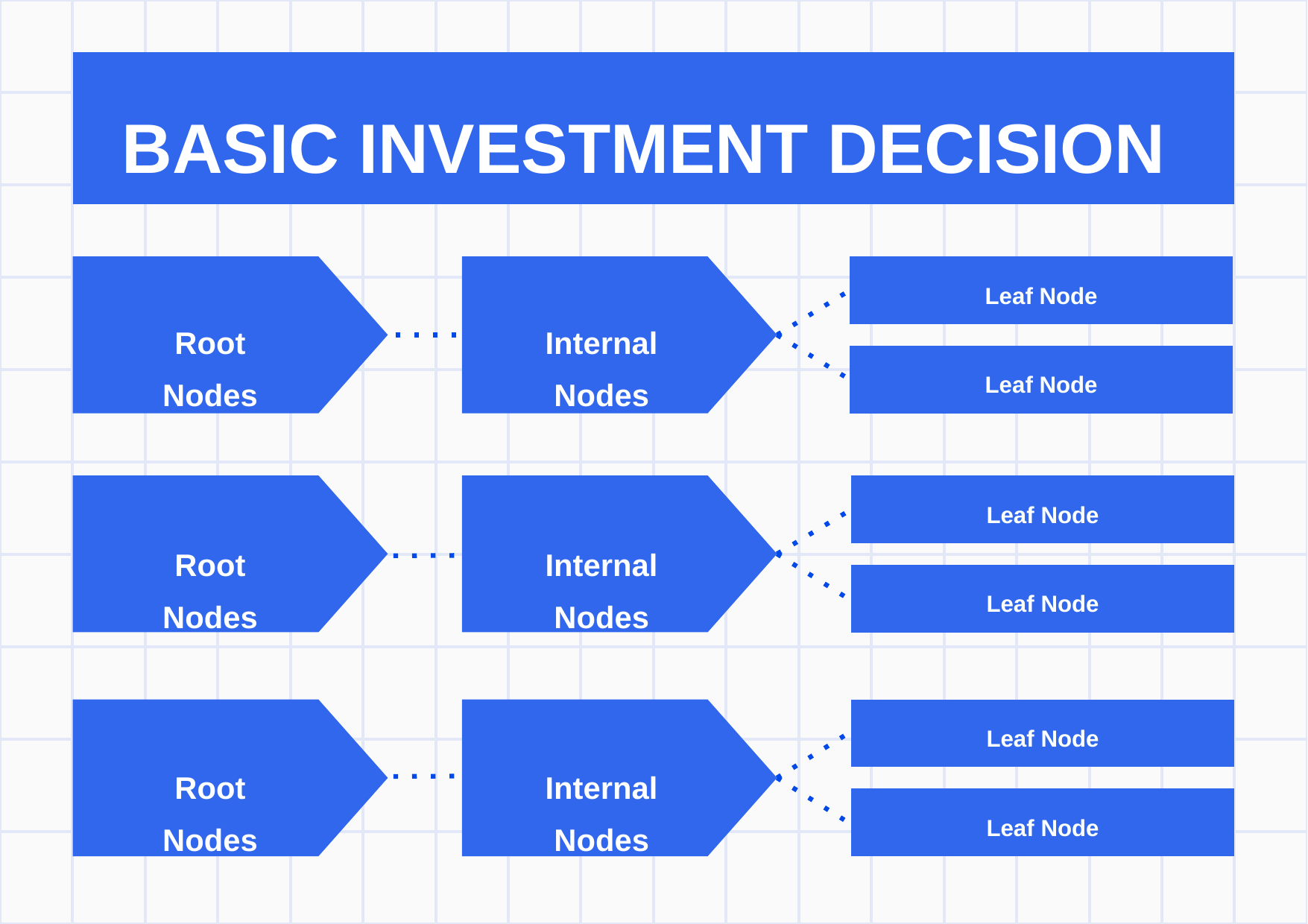

|  |  |  |  |  |  |  |  |  |  |  |  |  |  |  |  |  |  |
| --- | --- | --- | --- | --- | --- | --- | --- | --- | --- | --- | --- | --- | --- | --- | --- | --- | --- |
|  |  |  |  |  |  |  |  |  |  |  |  |  |  |  |  |  |  |
|  |  |  |  |  |  |  |  |  |  |  |  |  |  |  |  |  |  |
|  |  |  |  |  |  |  |  |  |  |  |  |  |  |  |  |  |  |
|  |  |  |  |  |  |  |  |  |  |  |  |  |  |  |  |  |  |
|  |  |  |  |  |  |  |  |  |  |  |  |  |  |  |  |  |  |
|  |  |  |  |  |  |  |  |  |  |  |  |  |  |  |  |  |  |
|  |  |  |  |  |  |  |  |  |  |  |  |  |  |  |  |  |  |
|  |  |  |  |  |  |  |  |  |  |  |  |  |  |  |  |  |  |
|  |  |  |  |  |  |  |  |  |  |  |  |  |  |  |  |  |  |

BASIC INVESTMENT DECISION

Leaf Node
Root Nodes
Internal Nodes

Leaf Node

Leaf Node
Root Nodes
Internal Nodes

Leaf Node

Leaf Node
Root Nodes
Internal Nodes

Leaf Node